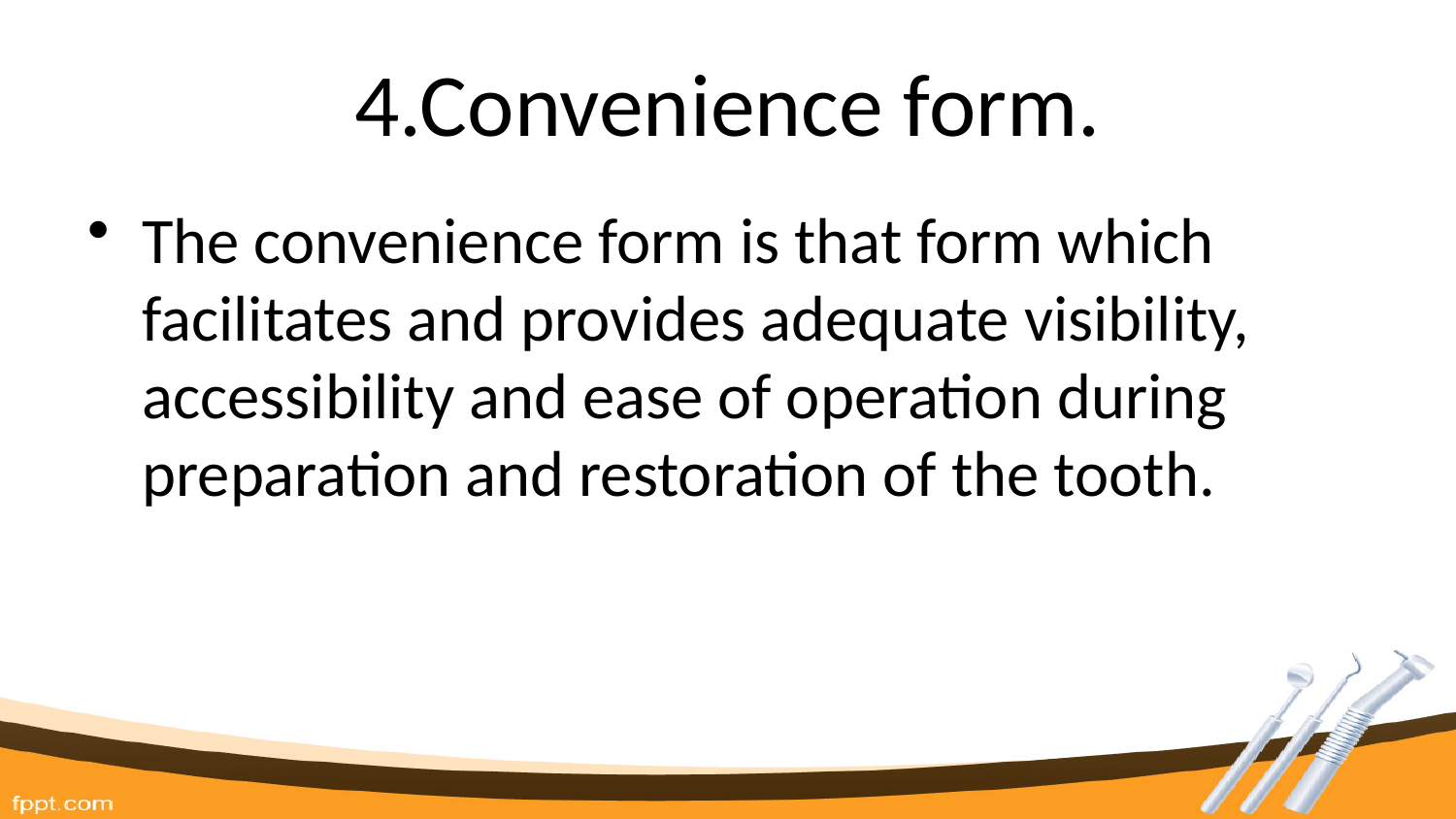

# 4.Convenience form.
The convenience form is that form which facilitates and provides adequate visibility, accessibility and ease of operation during preparation and restoration of the tooth.